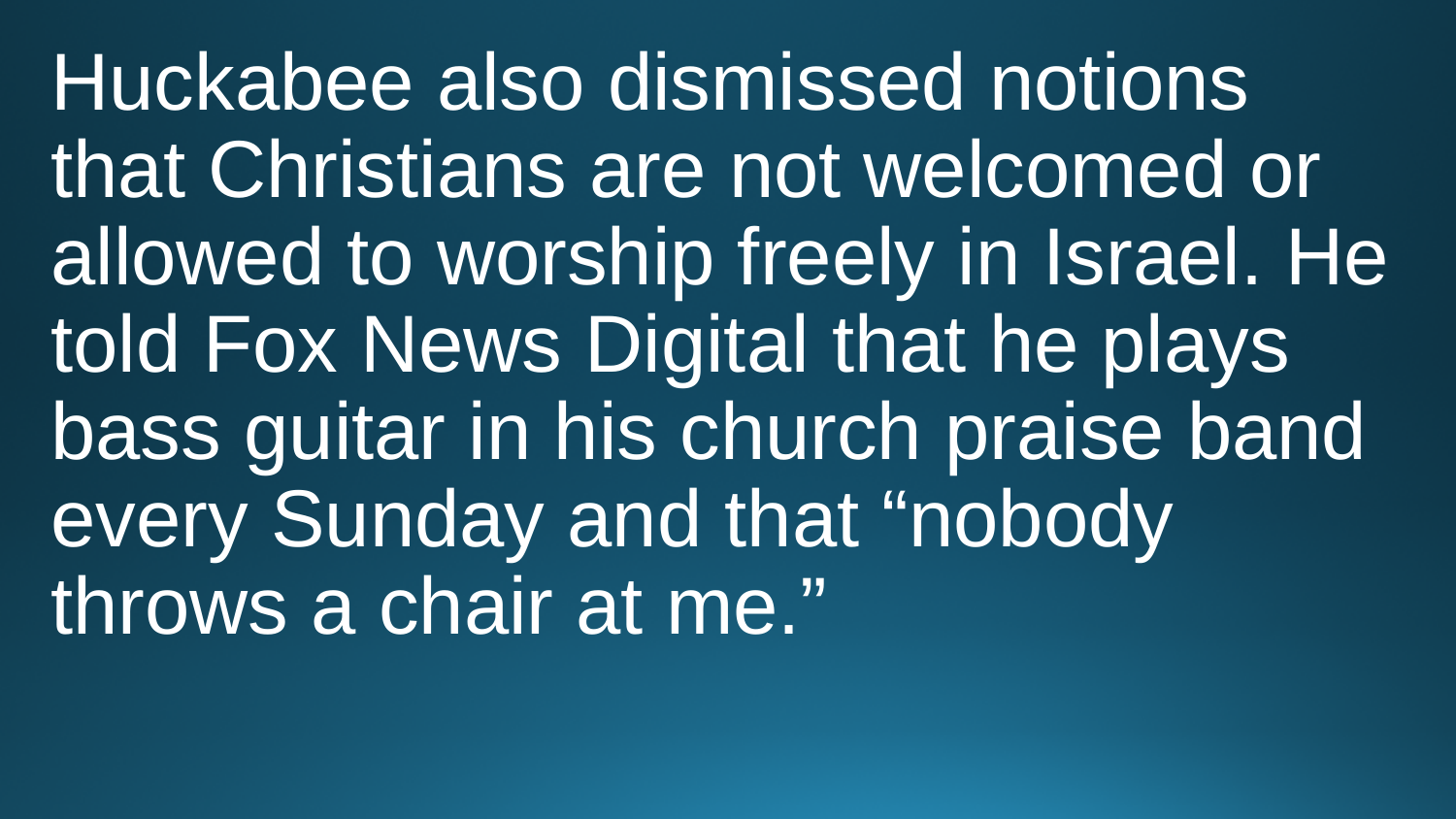

Huckabee also dismissed notions that Christians are not welcomed or allowed to worship freely in Israel. He told Fox News Digital that he plays bass guitar in his church praise band every Sunday and that “nobody throws a chair at me.”